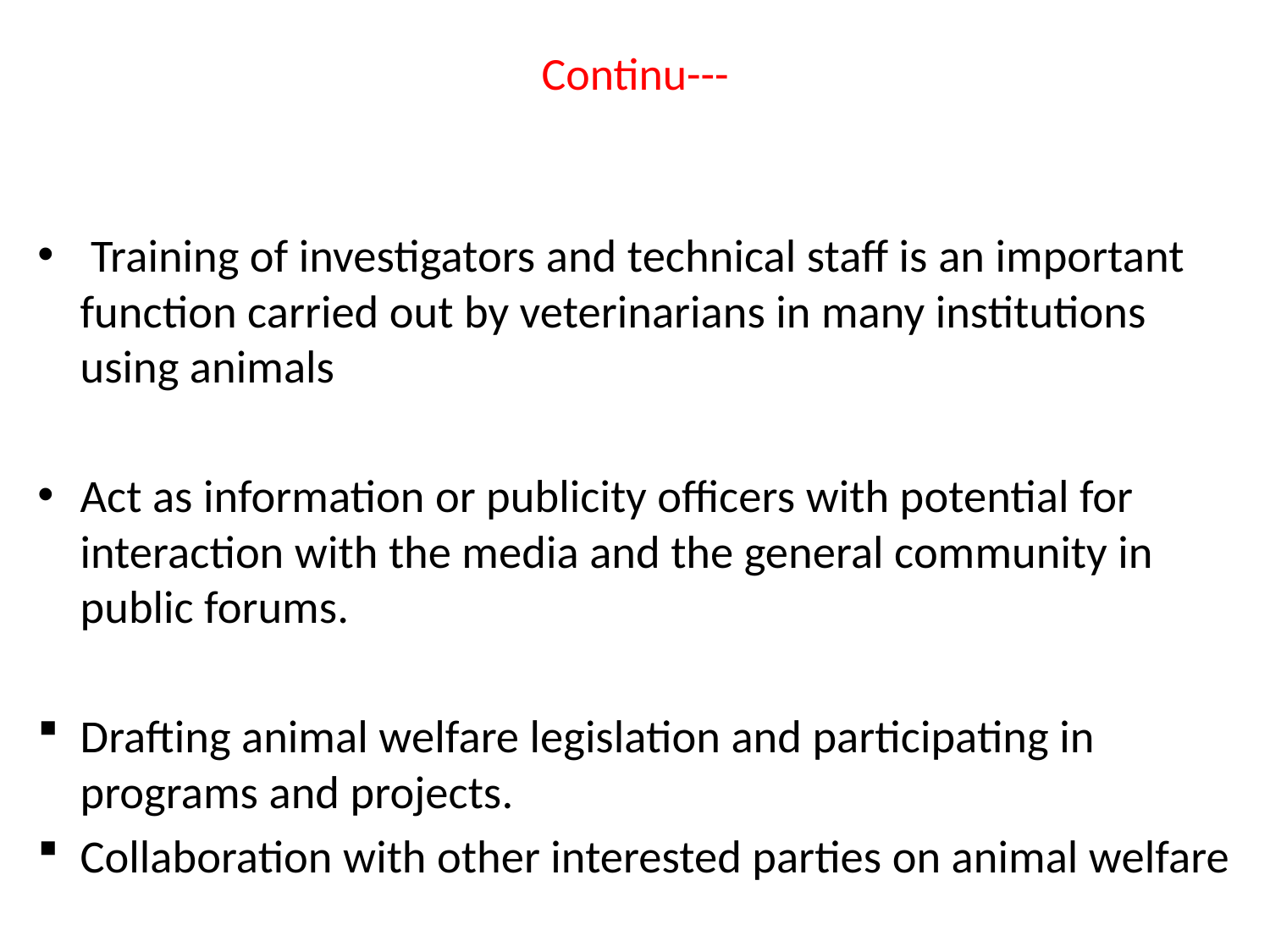

# Continu---

 Training of investigators and technical staff is an important function carried out by veterinarians in many institutions using animals

Act as information or publicity officers with potential for interaction with the media and the general community in public forums.

Drafting animal welfare legislation and participating in programs and projects.
Collaboration with other interested parties on animal welfare